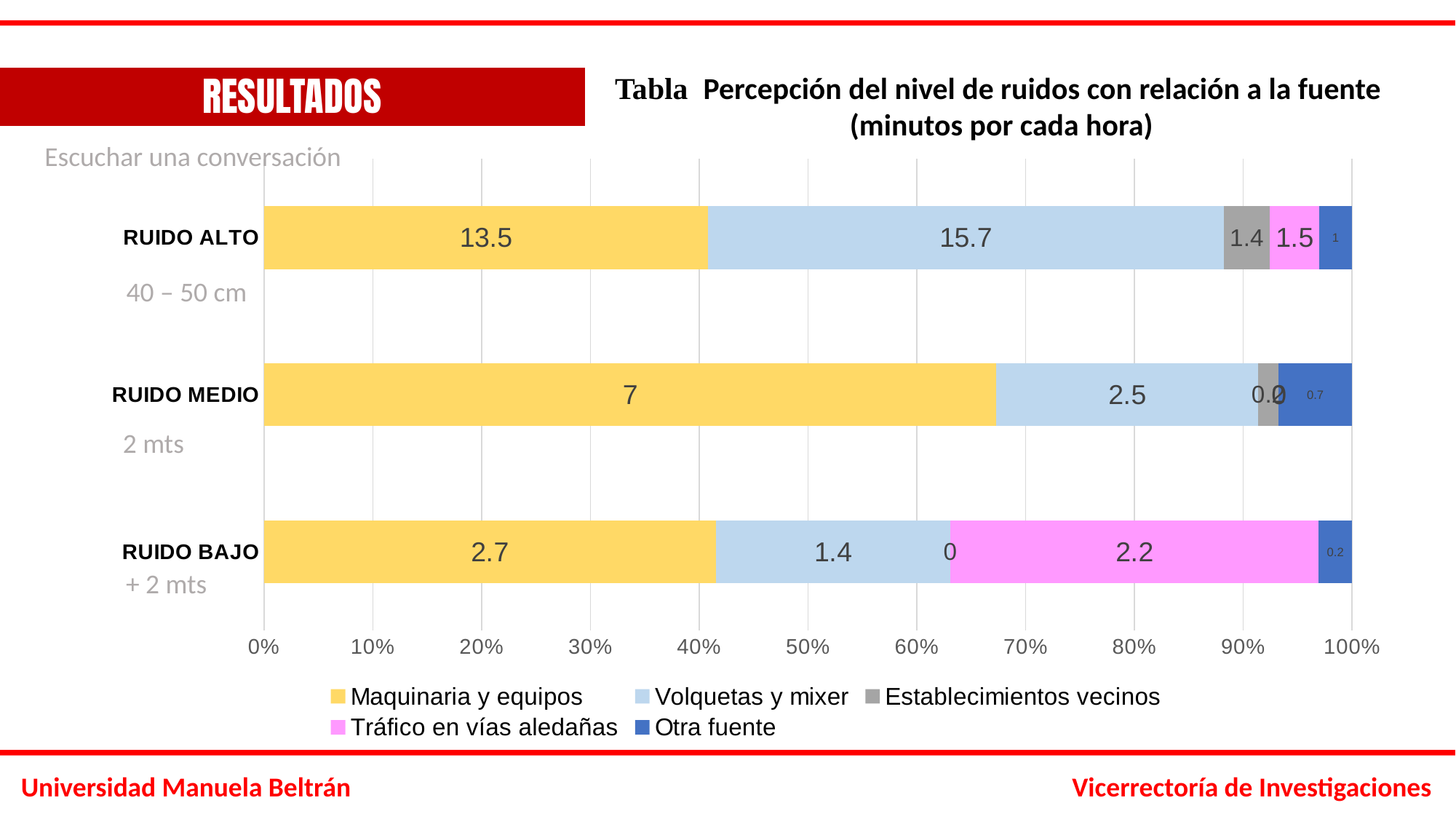

Tabla  Percepción del nivel de ruidos con relación a la fuente
 (minutos por cada hora)

RESULTADOS

Escuchar una conversación

### Chart

| Category | Maquinaria y equipos | Volquetas y mixer | Establecimientos vecinos | Tráfico en vías aledañas | Otra fuente |
|---|---|---|---|---|---|
|  RUIDO BAJO | 2.7 | 1.4 | 0.0 | 2.2 | 0.2 |
| RUIDO MEDIO | 7.0 | 2.5 | 0.2 | 0.0 | 0.7 |
| RUIDO ALTO | 13.5 | 15.7 | 1.4 | 1.5 | 1.0 |
40 – 50 cm
2 mts
+ 2 mts